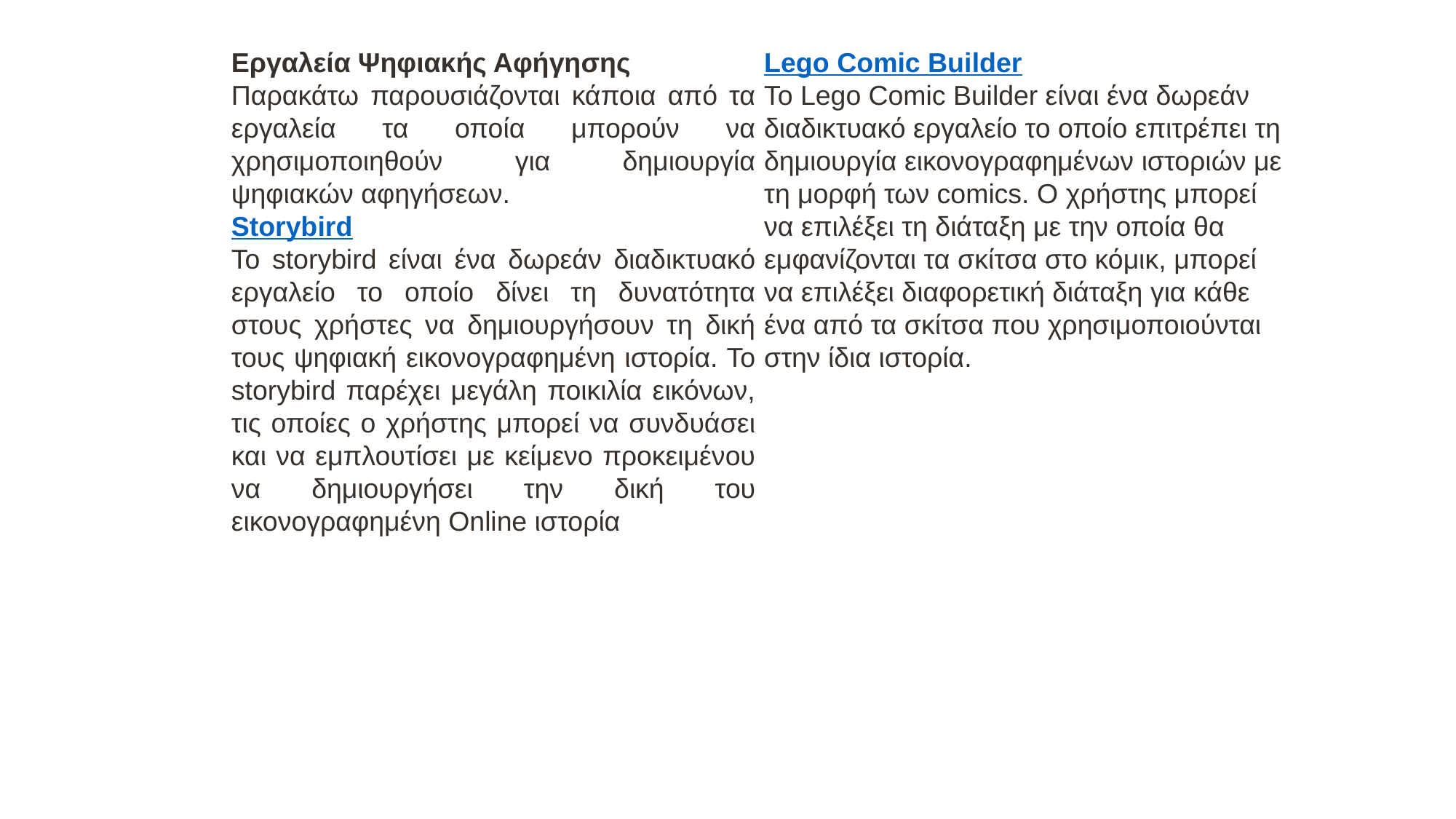

Εργαλεία Ψηφιακής Αφήγησης
Παρακάτω παρουσιάζονται κάποια από τα εργαλεία τα οποία μπορούν να χρησιμοποιηθούν για δημιουργία ψηφιακών αφηγήσεων.
Storybird
Το storybird είναι ένα δωρεάν διαδικτυακό εργαλείο το οποίο δίνει τη δυνατότητα στους χρήστες να δημιουργήσουν τη δική τους ψηφιακή εικονογραφημένη ιστορία. Το storybird παρέχει μεγάλη ποικιλία εικόνων, τις οποίες ο χρήστης μπορεί να συνδυάσει και να εμπλουτίσει με κείμενο προκειμένου να δημιουργήσει την δική του εικονογραφημένη Online ιστορία
Lego Comic Builder
Το Lego Comic Builder είναι ένα δωρεάν διαδικτυακό εργαλείο το οποίο επιτρέπει τη δημιουργία εικονογραφημένων ιστοριών με τη μορφή των comics. Ο χρήστης μπορεί να επιλέξει τη διάταξη με την οποία θα εμφανίζονται τα σκίτσα στο κόμικ, μπορεί να επιλέξει διαφορετική διάταξη για κάθε ένα από τα σκίτσα που χρησιμοποιούνται στην ίδια ιστορία.